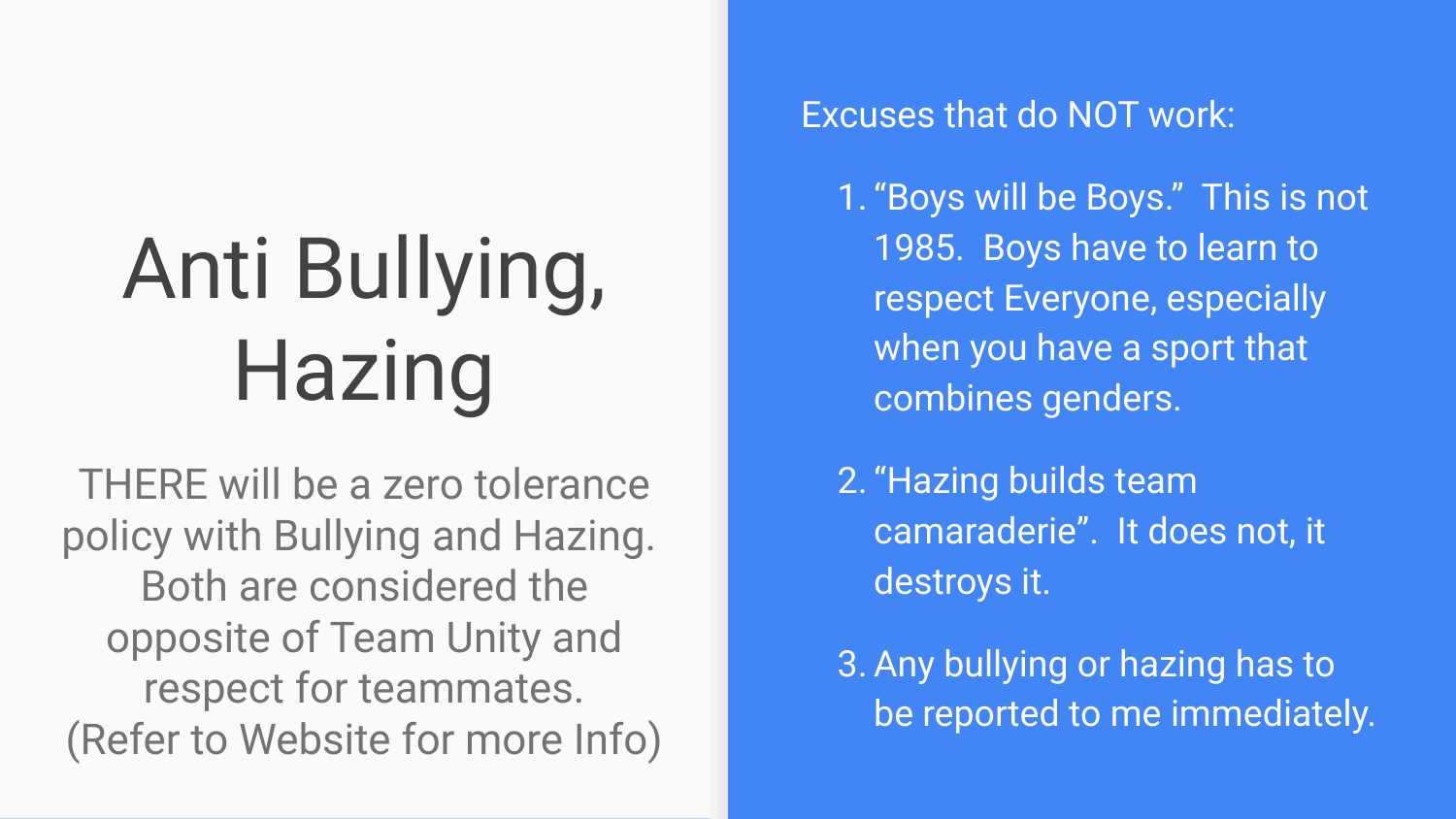

Excuses that do NOT work:
“Boys will be Boys.”  This is not 1985.  Boys have to learn to respect Everyone, especially when you have a sport that combines genders.
“Hazing builds team camaraderie”.  It does not, it destroys it.
Any bullying or hazing has to be reported to me immediately.
# Anti Bullying, Hazing
THERE will be a zero tolerance policy with Bullying and Hazing.  Both are considered the opposite of Team Unity and respect for teammates.
(Refer to Website for more Info)